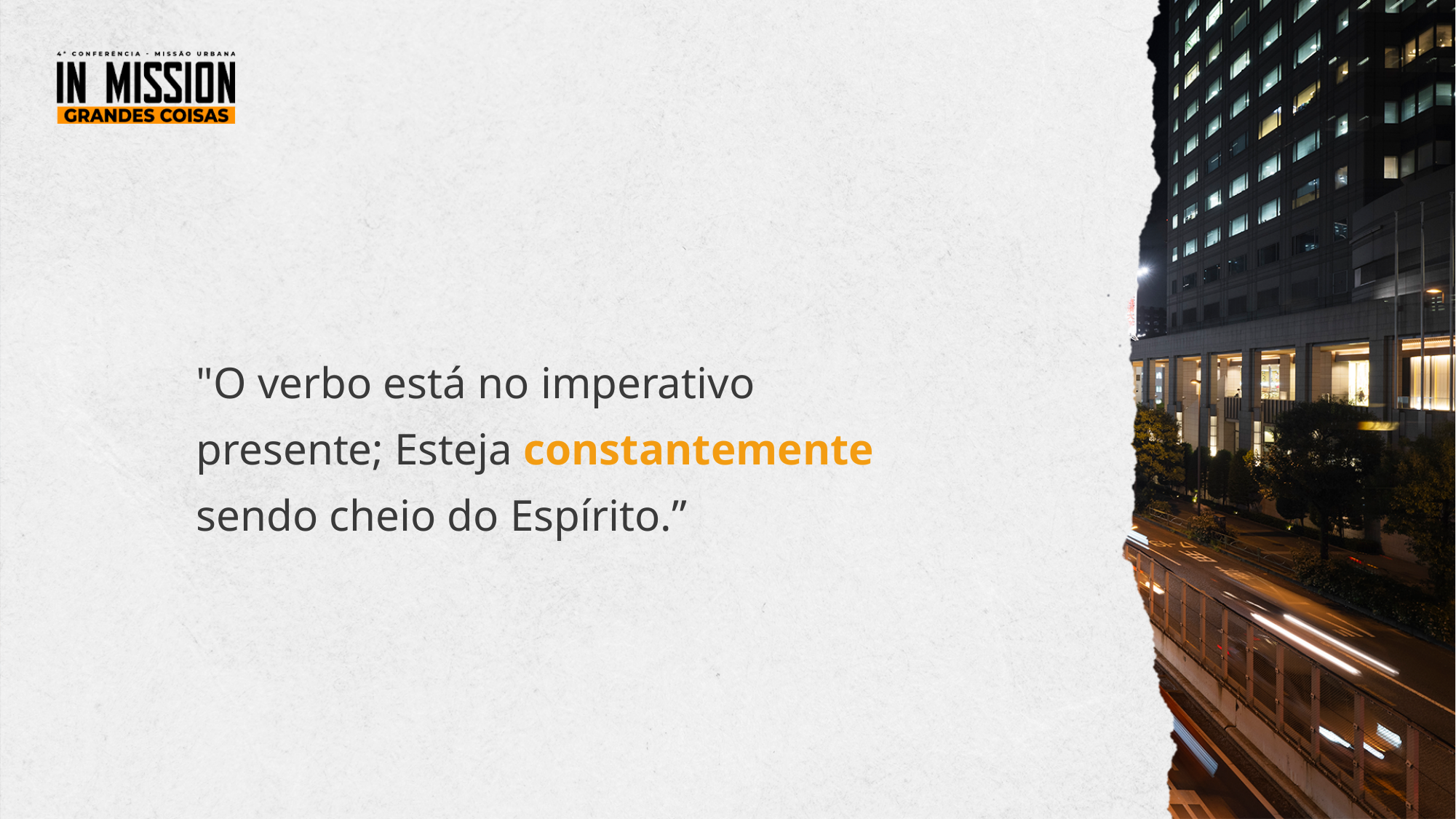

"O verbo está no imperativo presente; Esteja constantemente sendo cheio do Espírito.”